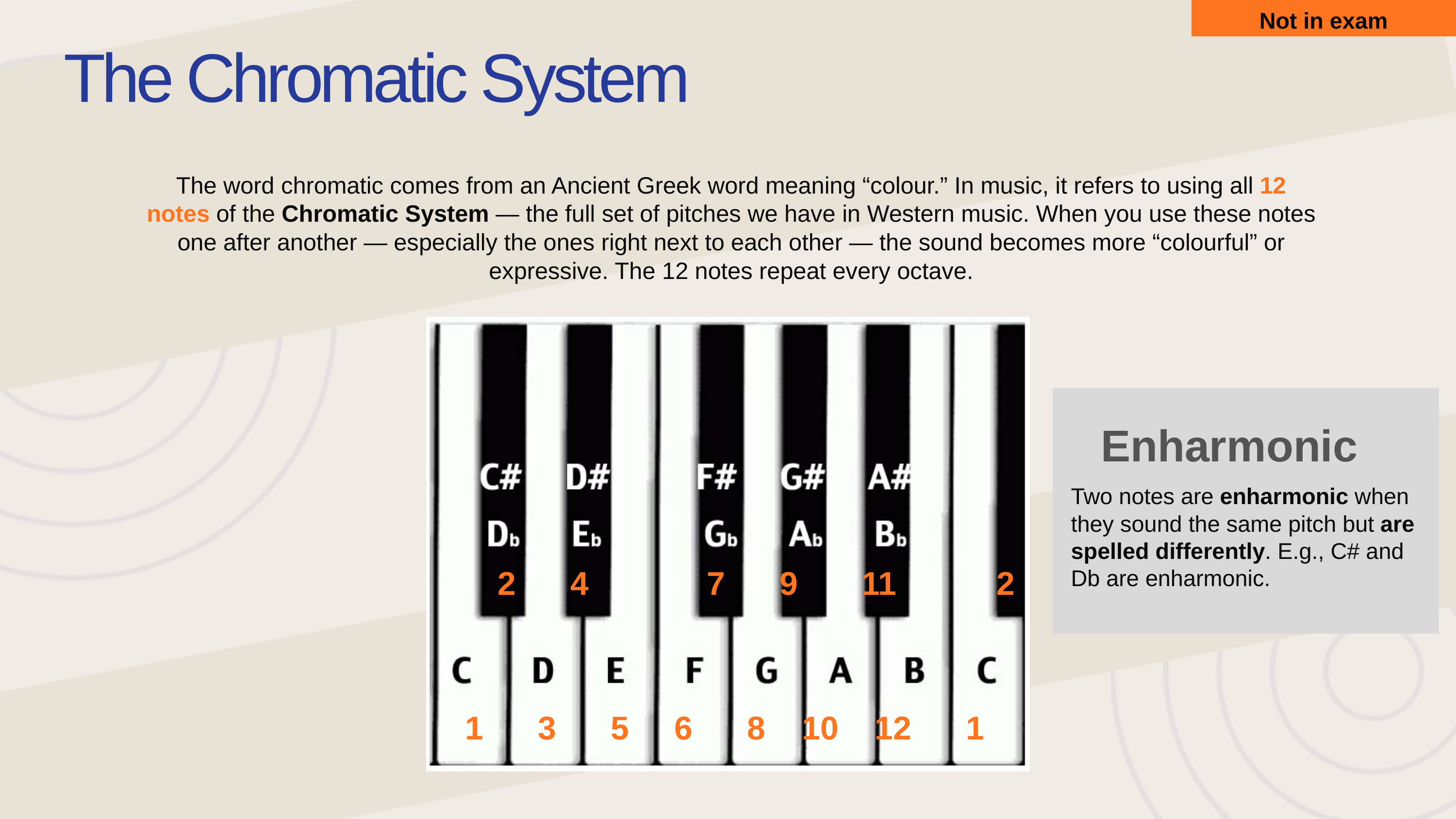

Not in exam

The Chromatic System

The word chromatic comes from an Ancient Greek word meaning “colour.” In music, it refers to using all 12 notes of the Chromatic System — the full set of pitches we have in Western music. When you use these notes one after another — especially the ones right next to each other — the sound becomes more “colourful” or expressive. The 12 notes repeat every octave.

1      3      5     6      8    10    12      1

Enharmonic
Two notes are enharmonic when they sound the same pitch but are spelled differently. E.g., C# and Db are enharmonic.

2      4             7      9       11           2